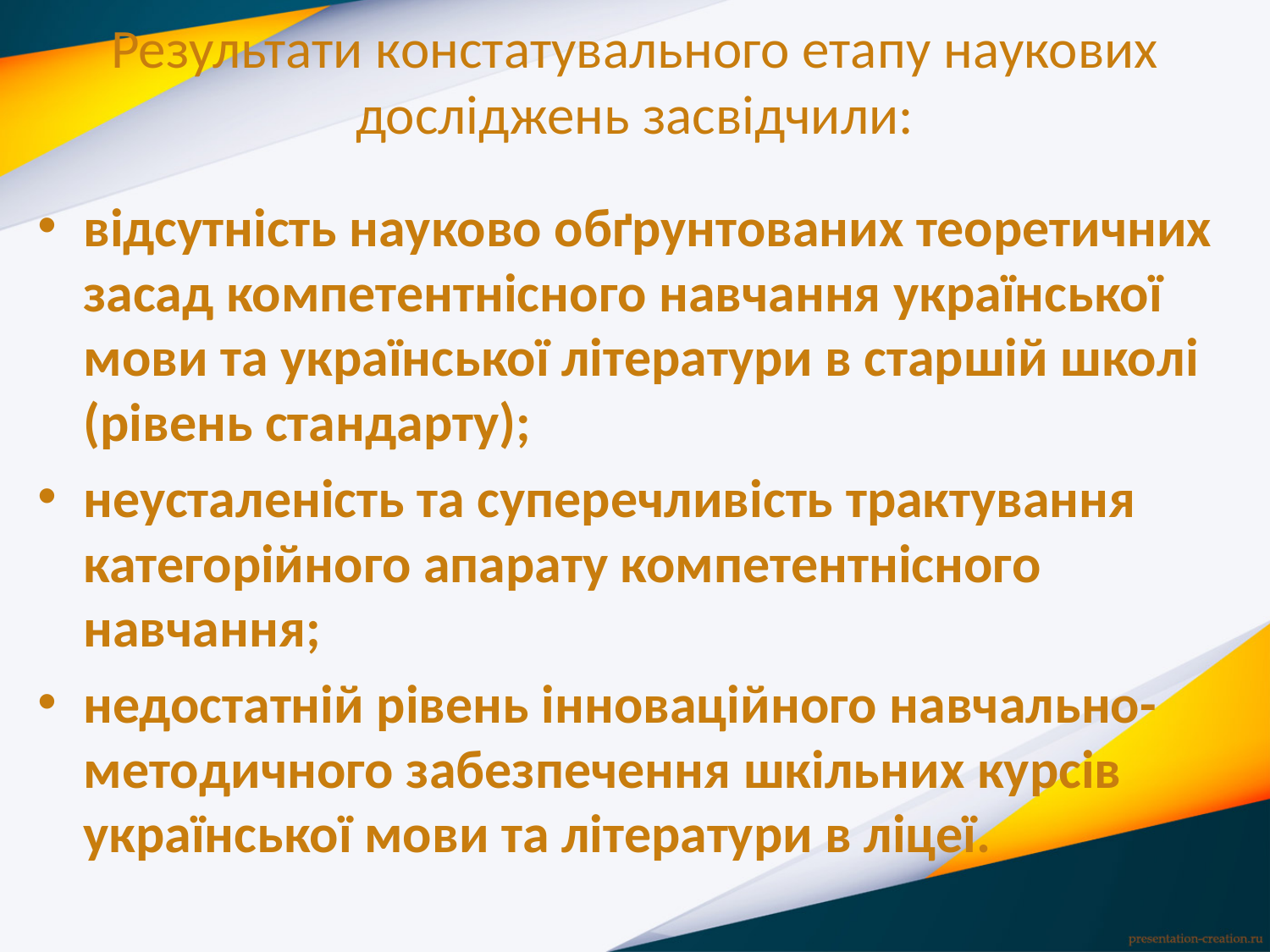

# Результати констатувального етапу наукових досліджень засвідчили:
відсутність науково обґрунтованих теоретичних засад компетентнісного навчання української мови та української літератури в старшій школі (рівень стандарту);
неусталеність та суперечливість трактування категорійного апарату компетентнісного навчання;
недостатній рівень інноваційного навчально-методичного забезпечення шкільних курсів української мови та літератури в ліцеї.